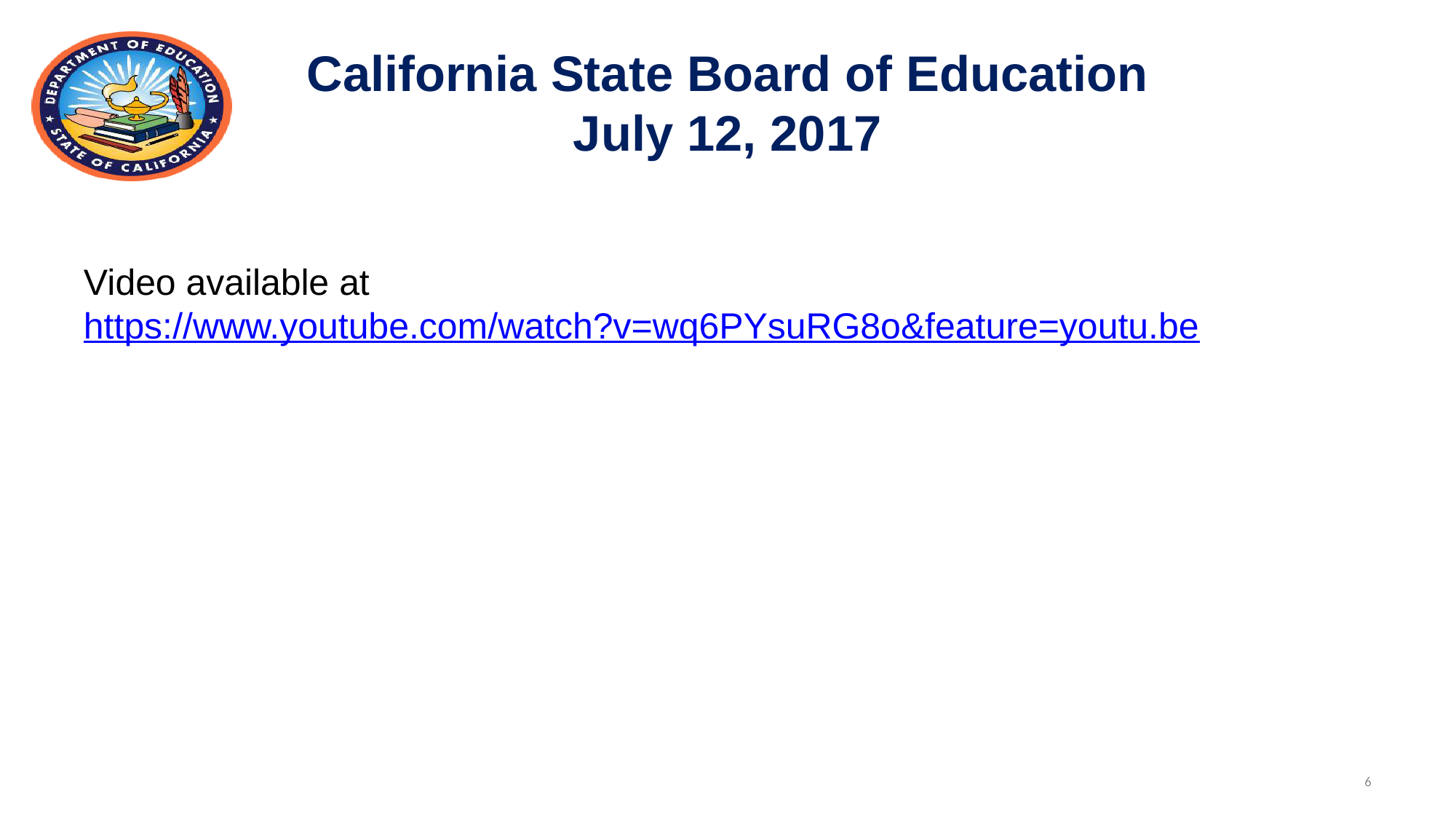

# California State Board of Education July 12, 2017
Video available at https://www.youtube.com/watch?v=wq6PYsuRG8o&feature=youtu.be
6